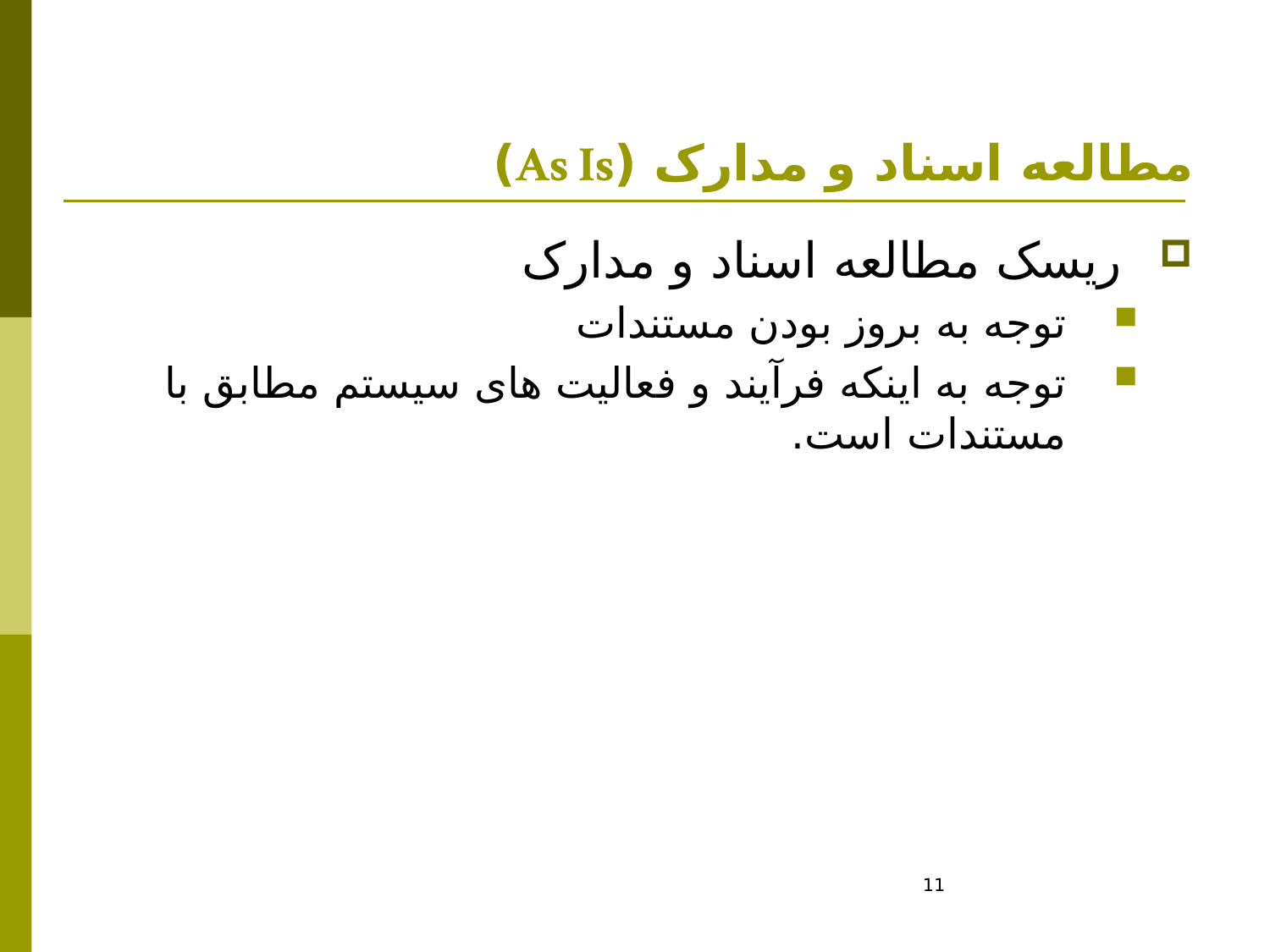

# مطالعه اسناد و مدارک (As Is)
ریسک مطالعه اسناد و مدارک
توجه به بروز بودن مستندات
توجه به اینکه فرآیند و فعالیت های سیستم مطابق با مستندات است.
11